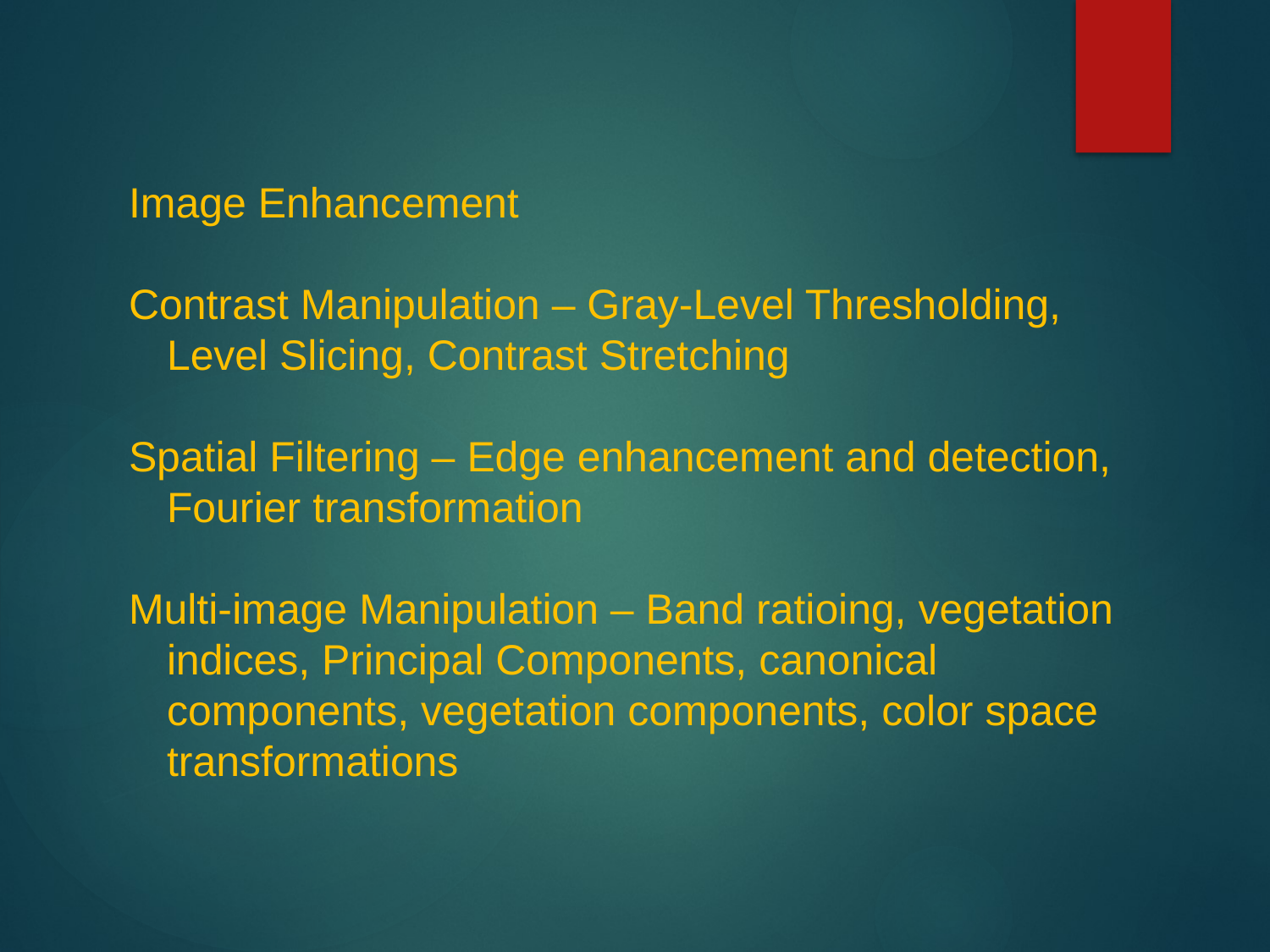

Image Enhancement

Contrast Manipulation – Gray-Level Thresholding, Level Slicing, Contrast Stretching

Spatial Filtering – Edge enhancement and detection, Fourier transformation

Multi-image Manipulation – Band ratioing, vegetation indices, Principal Components, canonical components, vegetation components, color space transformations